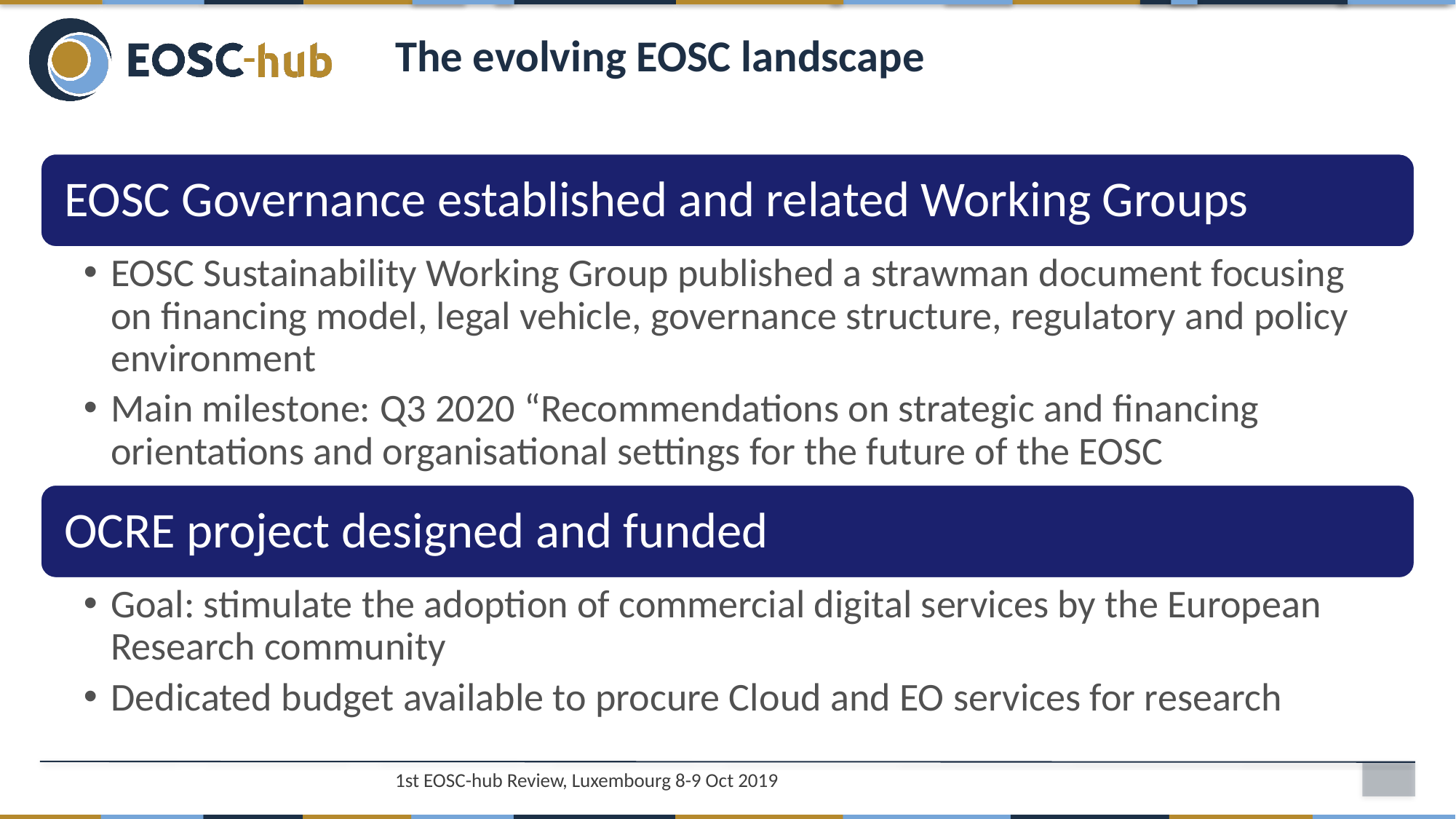

# The evolving EOSC landscape
EOSC Governance established and related Working Groups
EOSC Sustainability Working Group published a strawman document focusing on financing model, legal vehicle, governance structure, regulatory and policy environment
Main milestone: Q3 2020 “Recommendations on strategic and financing orientations and organisational settings for the future of the EOSC
OCRE project designed and funded
Goal: stimulate the adoption of commercial digital services by the European Research community
Dedicated budget available to procure Cloud and EO services for research
1st EOSC-hub Review, Luxembourg 8-9 Oct 2019